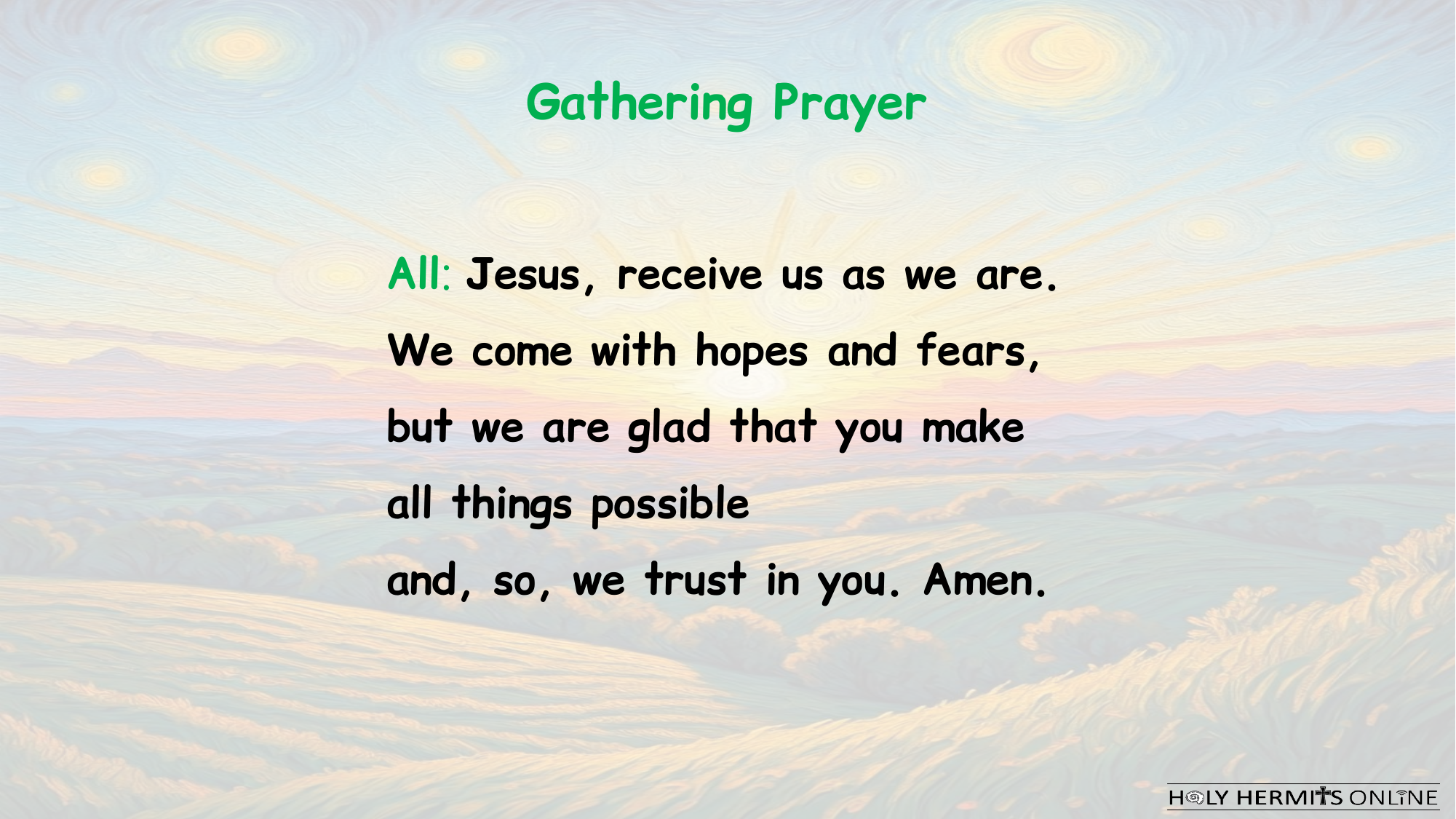

Gathering Prayer
All: Jesus, receive us as we are.
We come with hopes and fears,
but we are glad that you make all things possible
and, so, we trust in you. Amen.